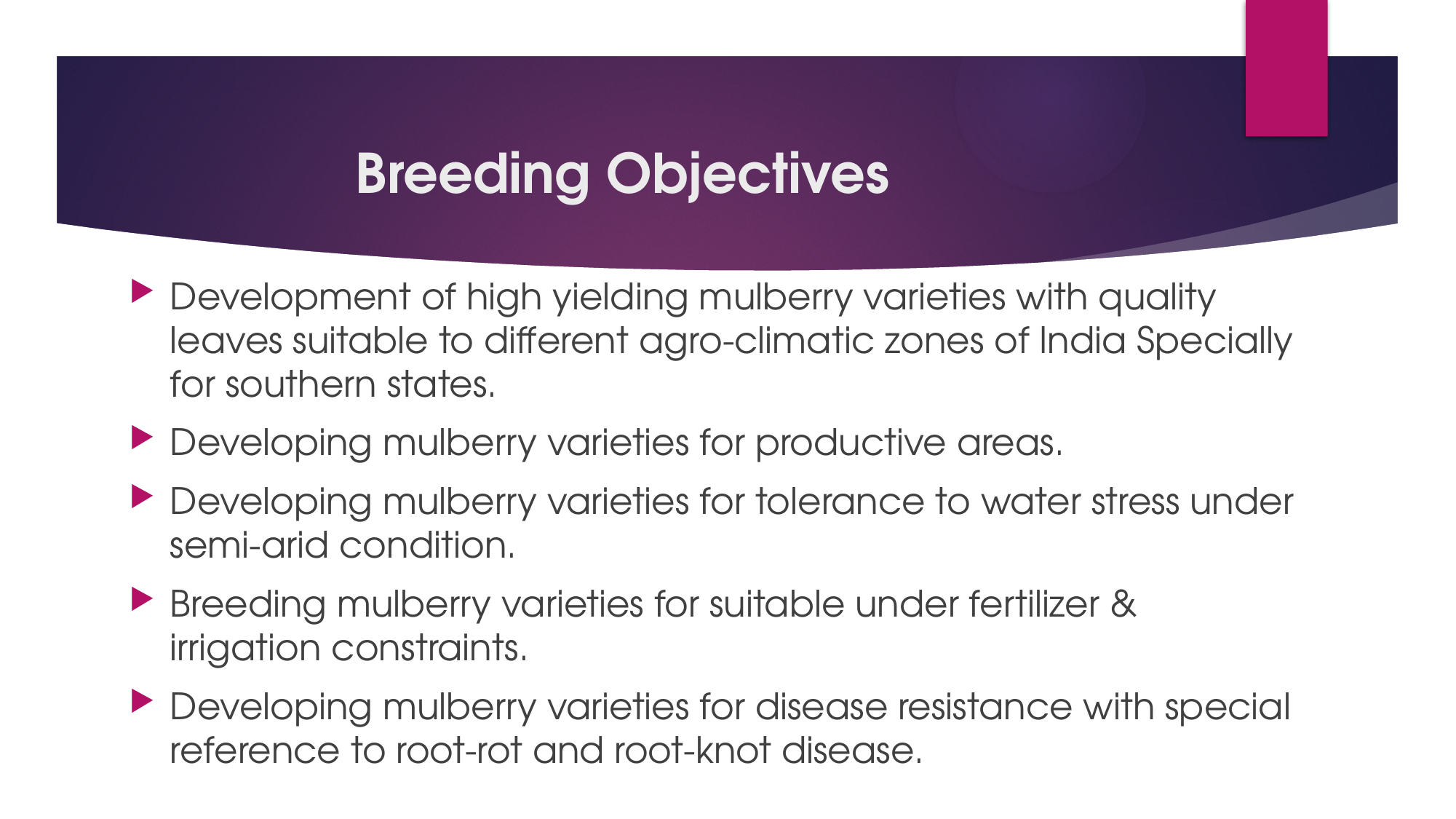

# Breeding Objectives
Development of high yielding mulberry varieties with quality leaves suitable to different agro-climatic zones of India Specially for southern states.
Developing mulberry varieties for productive areas.
Developing mulberry varieties for tolerance to water stress under semi-arid condition.
Breeding mulberry varieties for suitable under fertilizer & irrigation constraints.
Developing mulberry varieties for disease resistance with special reference to root-rot and root-knot disease.